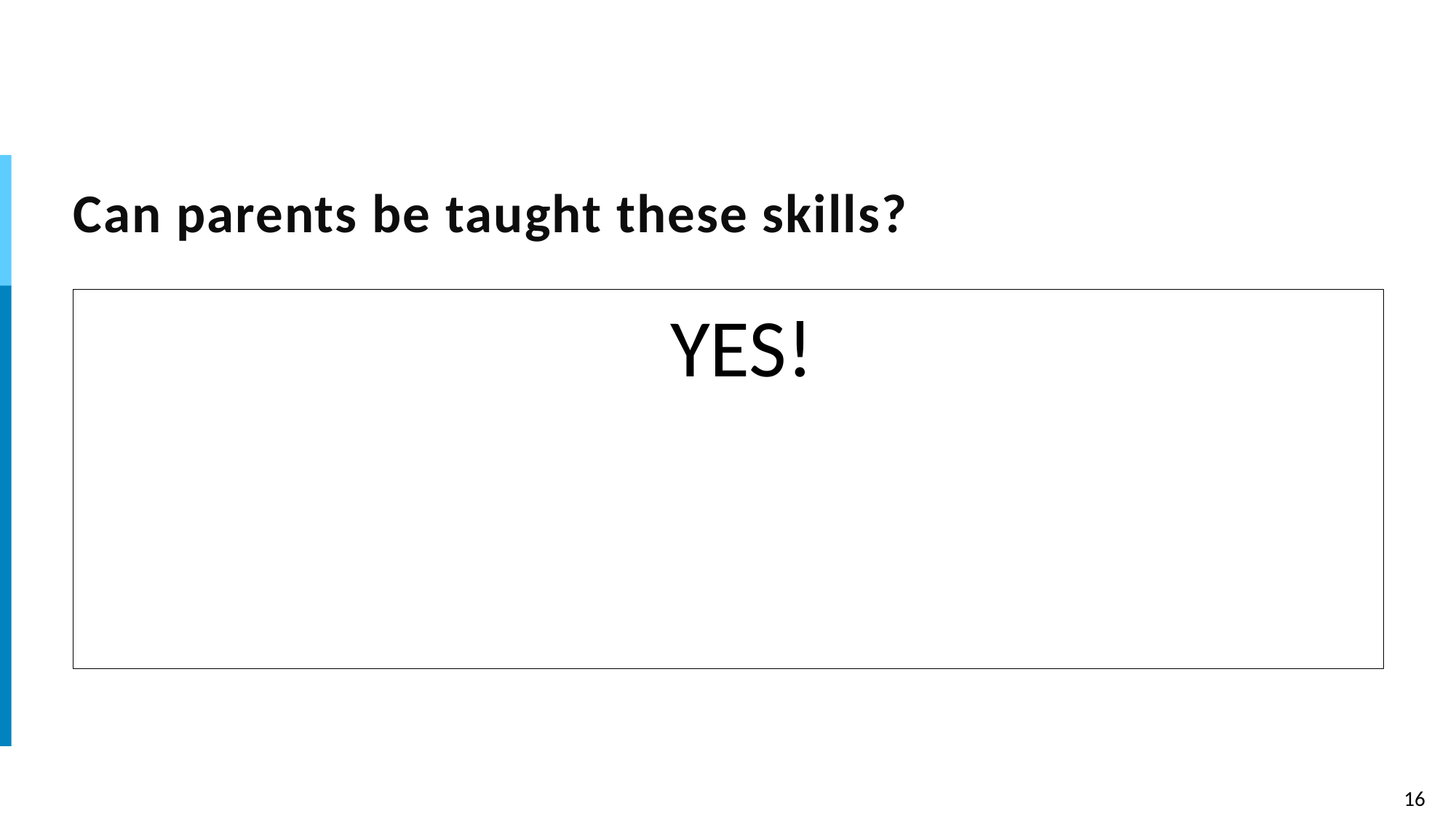

# Can parents be taught these skills?
YES!